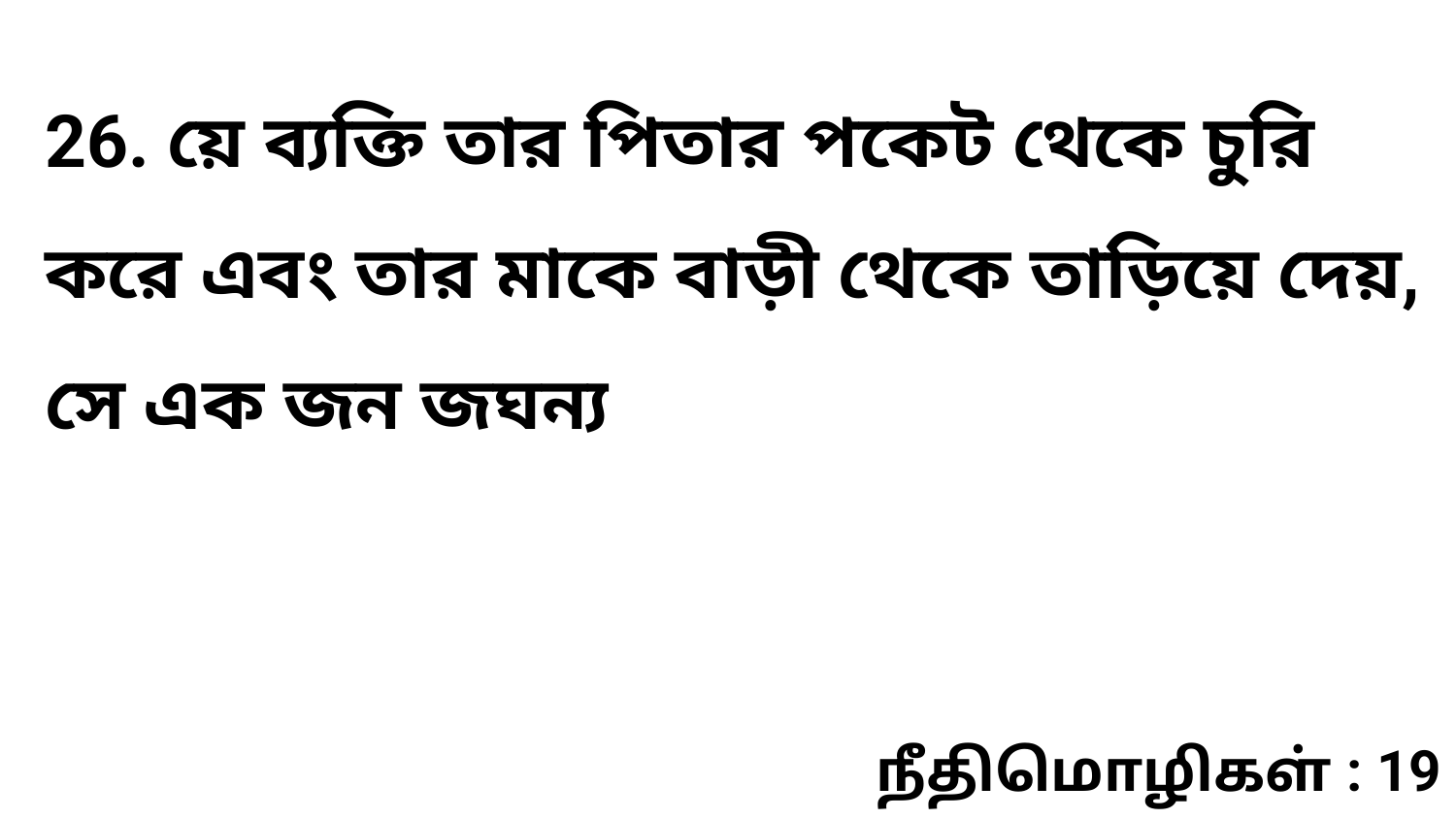

26. য়ে ব্যক্তি তার পিতার পকেট থেকে চুরি করে এবং তার মাকে বাড়ী থেকে তাড়িয়ে দেয়, সে এক জন জঘন্য
நீதிமொழிகள் : 19